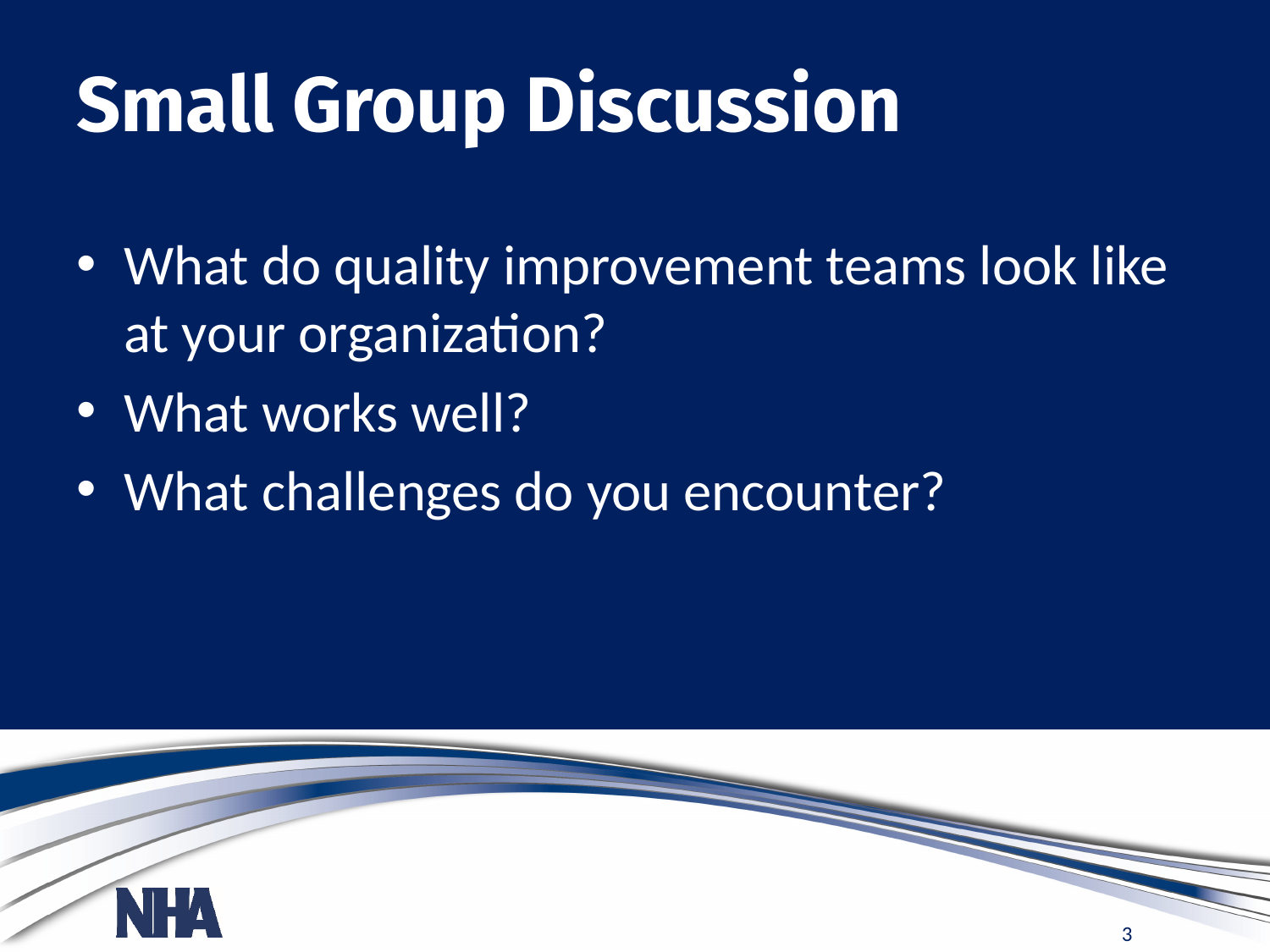

# Small Group Discussion
What do quality improvement teams look like at your organization?
What works well?
What challenges do you encounter?